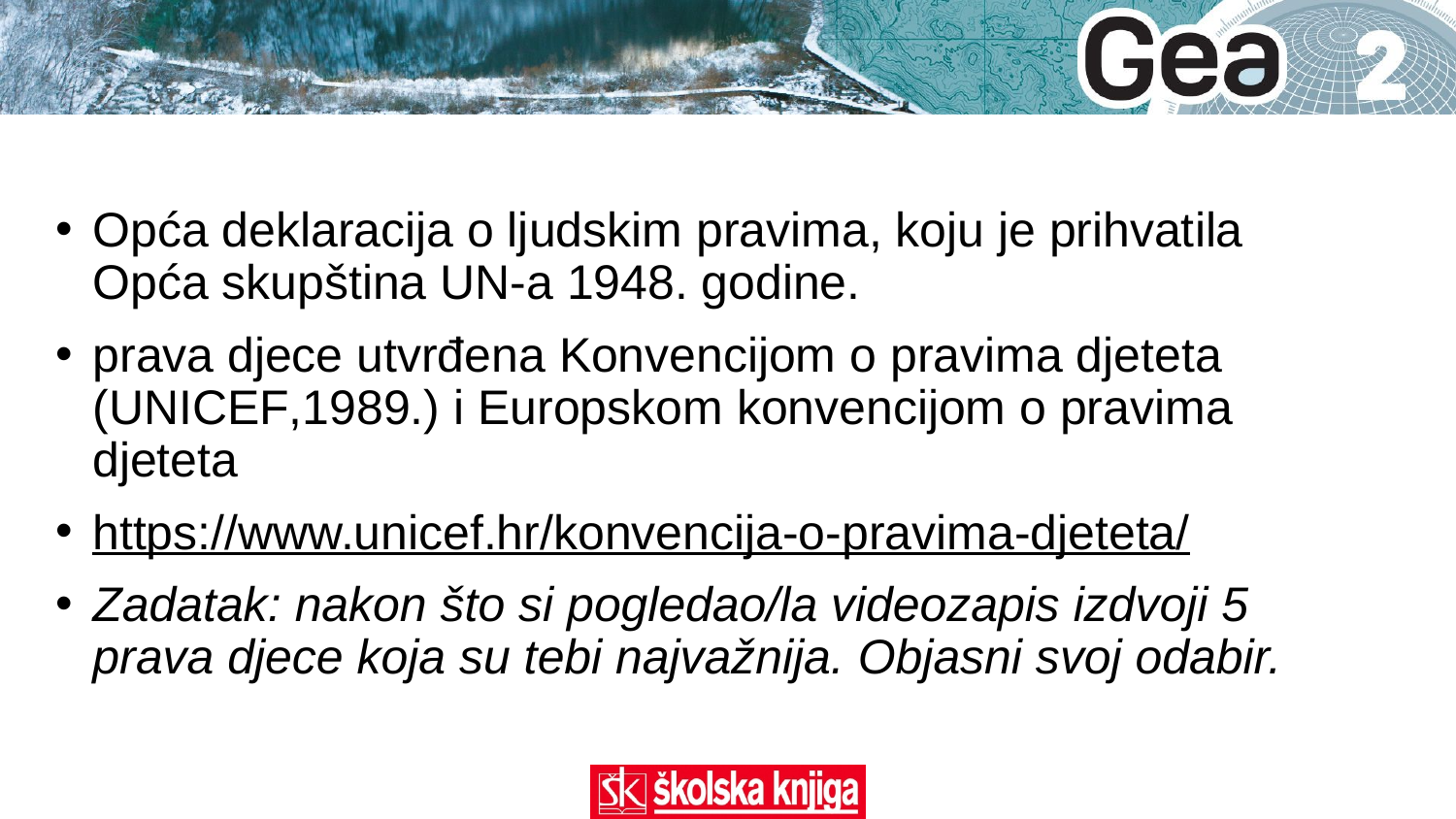

# Opća deklaracija o ljudskim pravima, koju je prihvatila Opća skupština UN-a 1948. godine.
prava djece utvrđena Konvencijom o pravima djeteta (UNICEF,1989.) i Europskom konvencijom o pravima djeteta
https://www.unicef.hr/konvencija-o-pravima-djeteta/
Zadatak: nakon što si pogledao/la videozapis izdvoji 5 prava djece koja su tebi najvažnija. Objasni svoj odabir.